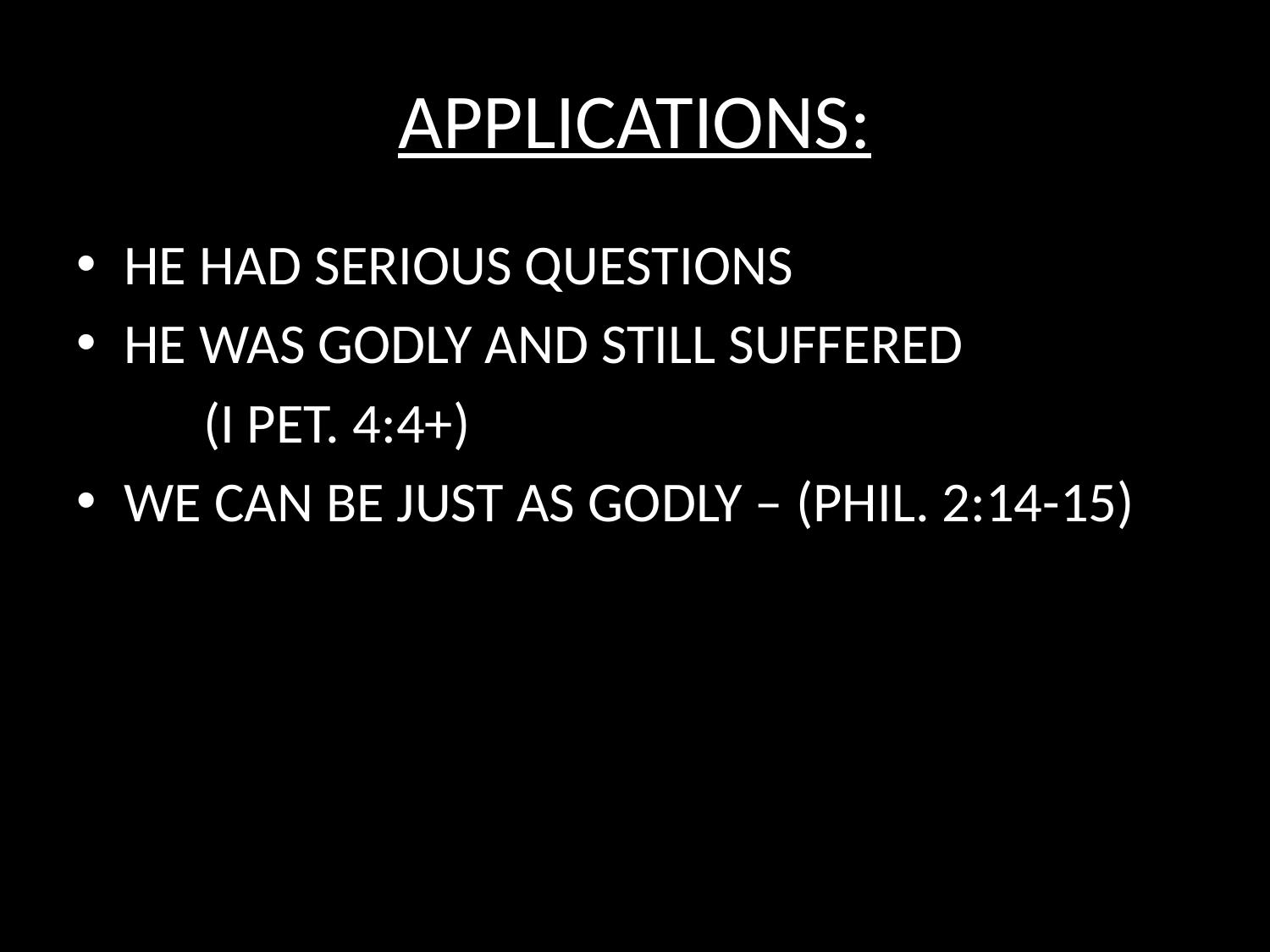

# APPLICATIONS:
HE HAD SERIOUS QUESTIONS
HE WAS GODLY AND STILL SUFFERED
	(I PET. 4:4+)
WE CAN BE JUST AS GODLY – (PHIL. 2:14-15)